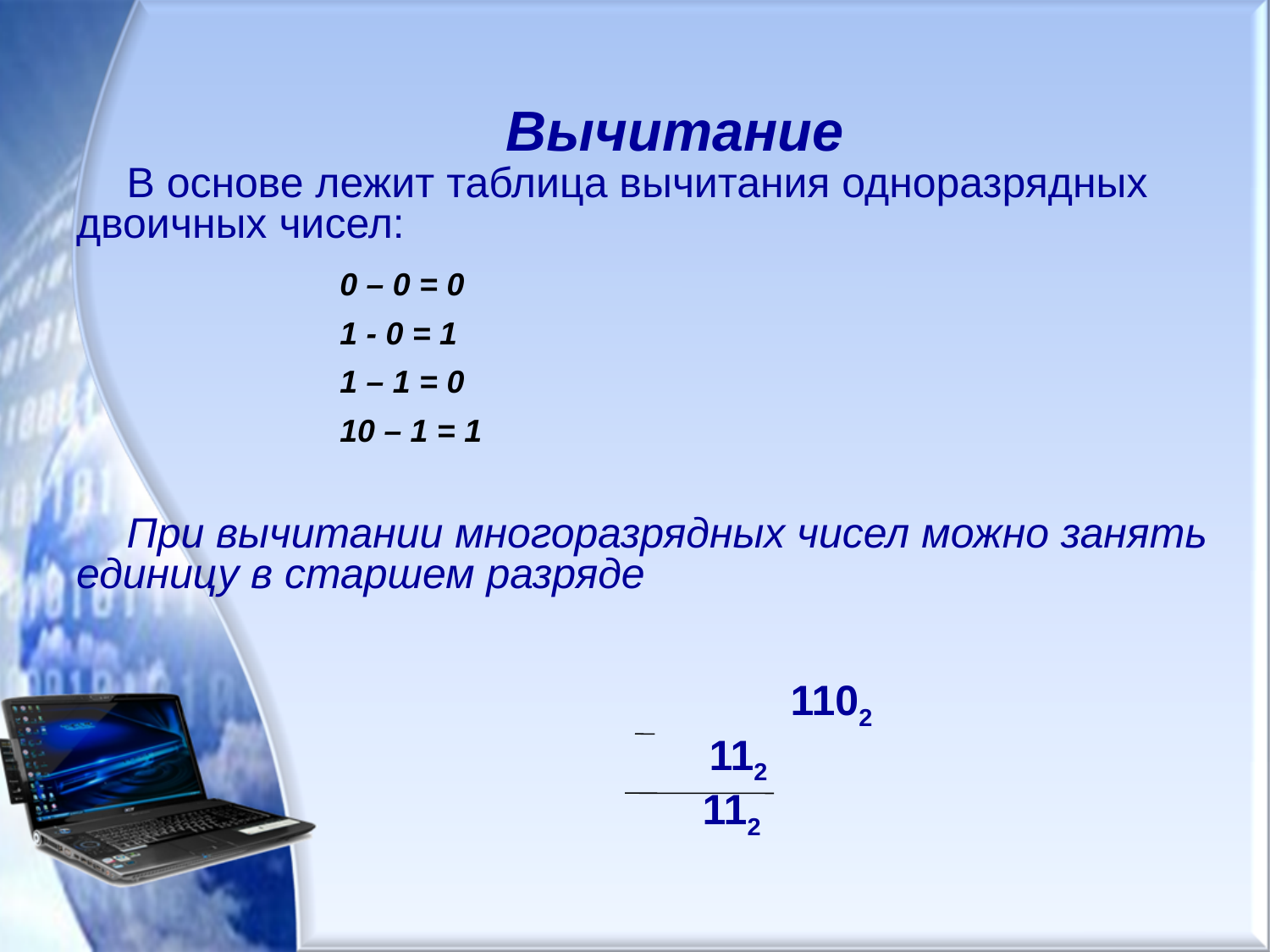

# Вычитание
В основе лежит таблица вычитания одноразрядных двоичных чисел:

При вычитании многоразрядных чисел можно занять единицу в старшем разряде

                                                        1102
                                                                                      112
                                                                                     112
0 – 0 = 0
1 - 0 = 1
1 – 1 = 0
10 – 1 = 1